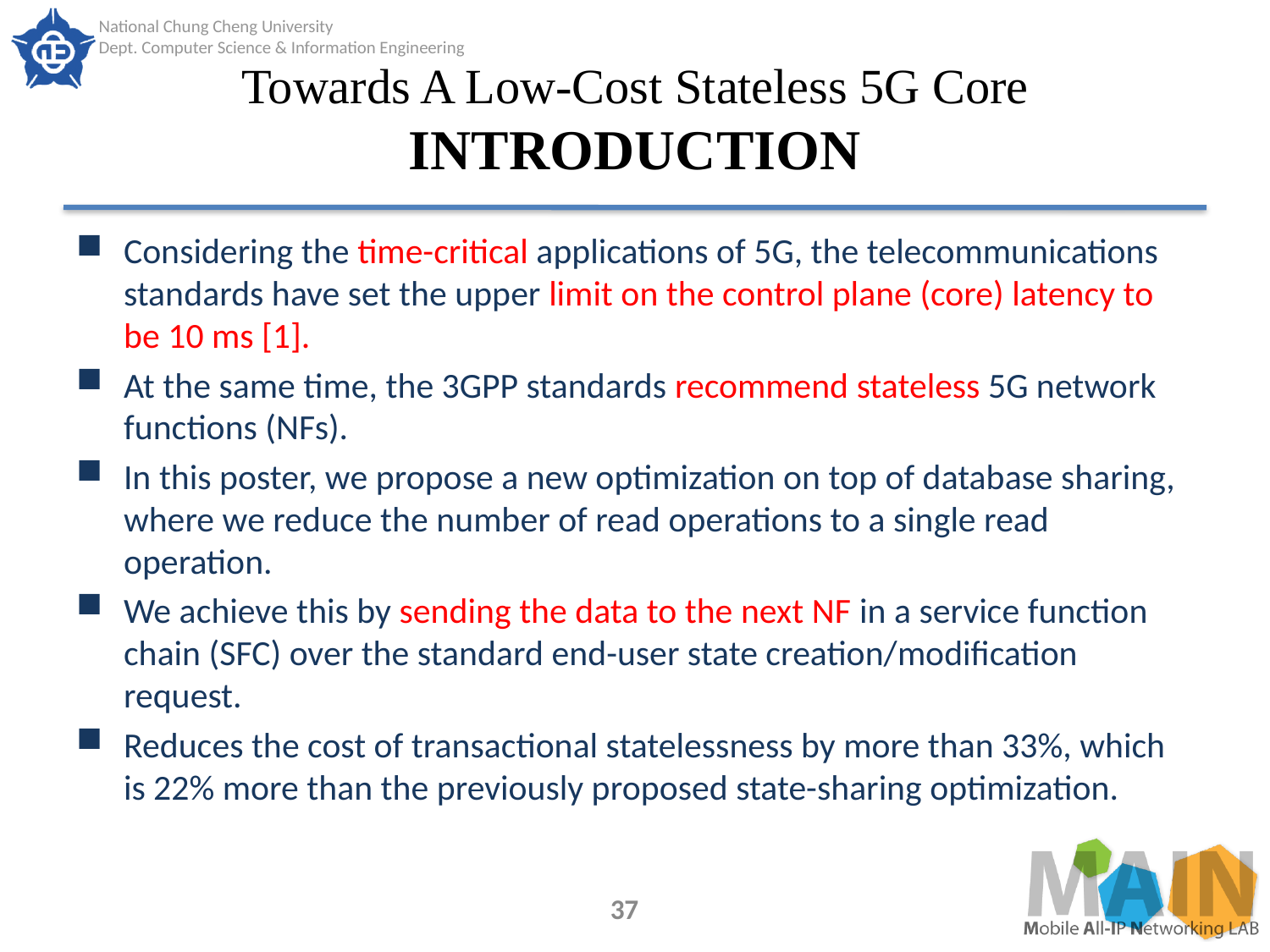

# Towards A Low-Cost Stateless 5G Core INTRODUCTION
Considering the time-critical applications of 5G, the telecommunications standards have set the upper limit on the control plane (core) latency to be 10 ms [1].
At the same time, the 3GPP standards recommend stateless 5G network functions (NFs).
In this poster, we propose a new optimization on top of database sharing, where we reduce the number of read operations to a single read operation.
We achieve this by sending the data to the next NF in a service function chain (SFC) over the standard end-user state creation/modification request.
Reduces the cost of transactional statelessness by more than 33%, which is 22% more than the previously proposed state-sharing optimization.

37